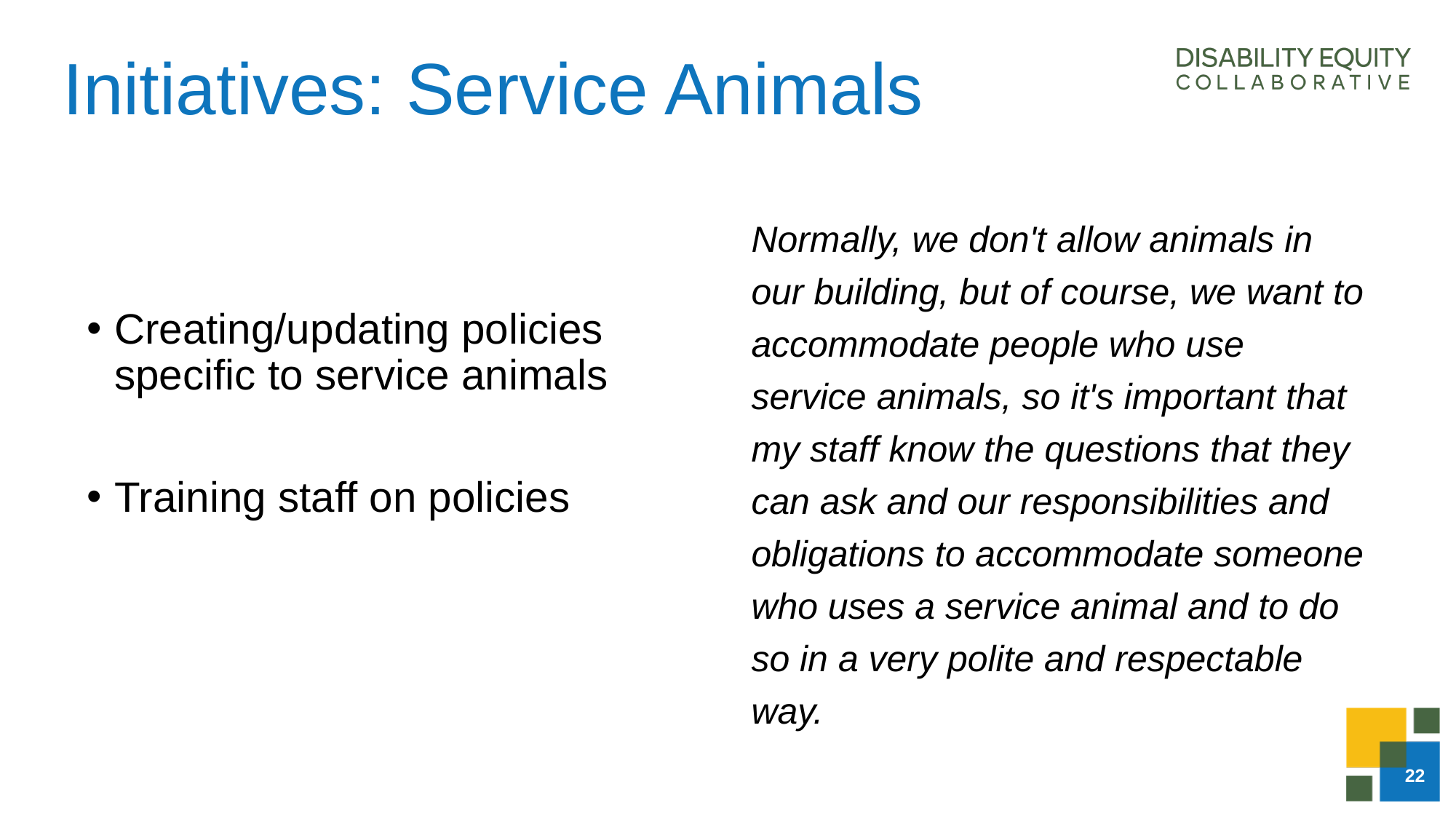

# Initiatives: Service Animals
Normally, we don't allow animals in our building, but of course, we want to accommodate people who use service animals, so it's important that my staff know the questions that they can ask and our responsibilities and obligations to accommodate someone who uses a service animal and to do so in a very polite and respectable way.

Creating/updating policies specific to service animals

Training staff on policies